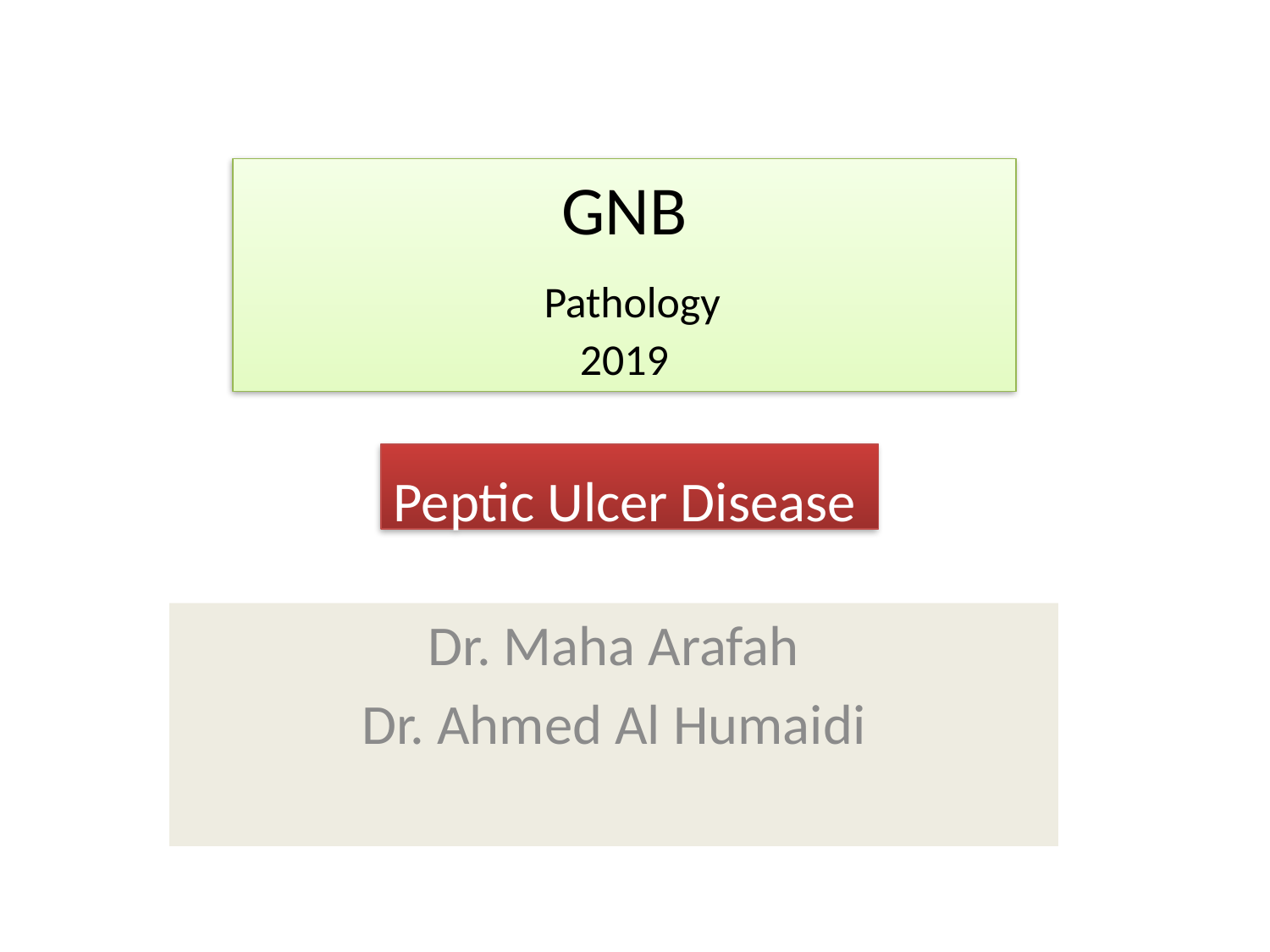

# GNB Pathology 2019

Peptic Ulcer Disease
Dr. Maha Arafah
Dr. Ahmed Al Humaidi